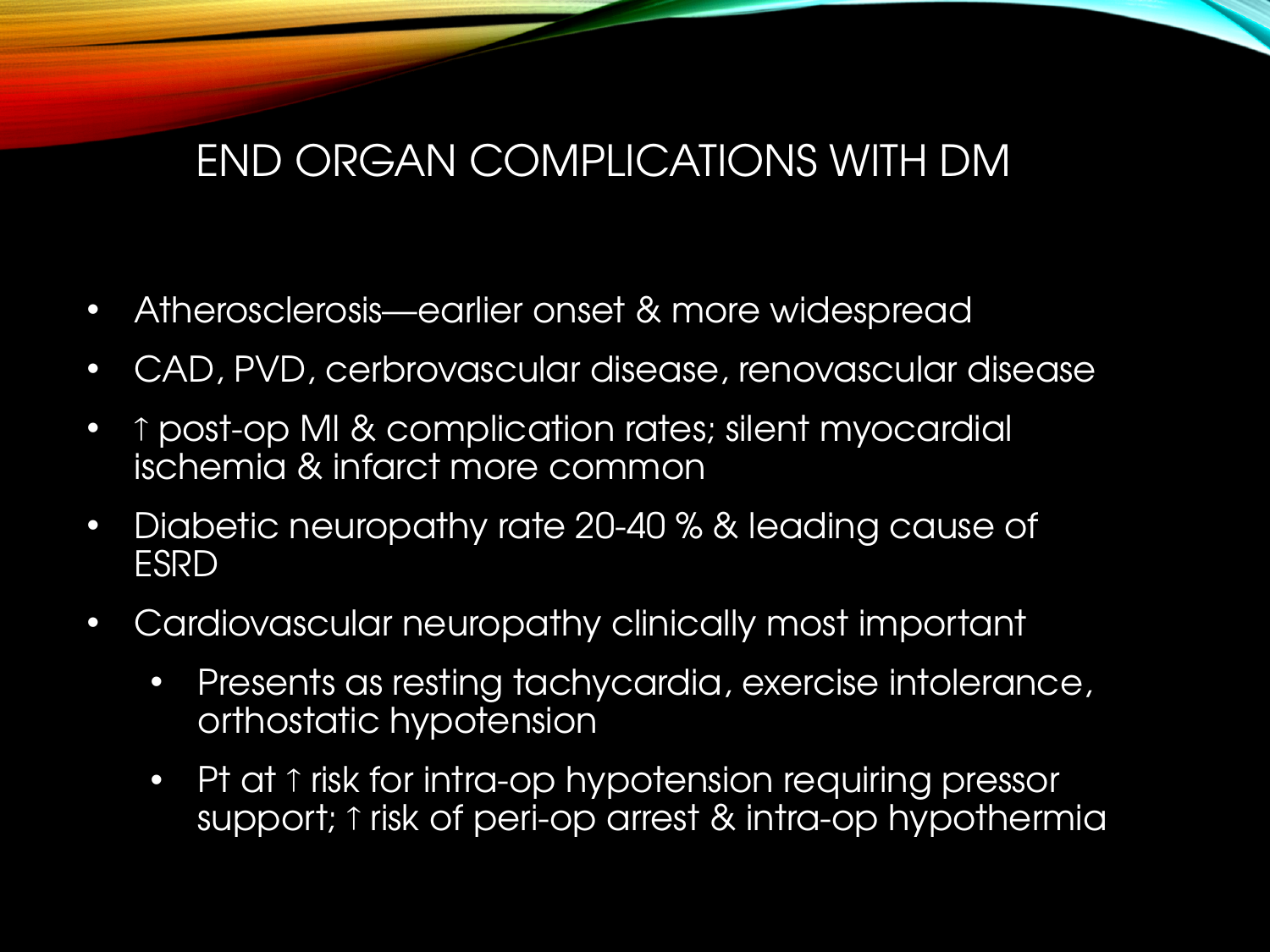

# End Organ Complications with DM
Atherosclerosis—earlier onset & more widespread
CAD, PVD, cerbrovascular disease, renovascular disease
↑ post-op MI & complication rates; silent myocardial ischemia & infarct more common
Diabetic neuropathy rate 20-40 % & leading cause of ESRD
Cardiovascular neuropathy clinically most important
Presents as resting tachycardia, exercise intolerance, orthostatic hypotension
Pt at ↑ risk for intra-op hypotension requiring pressor support; ↑ risk of peri-op arrest & intra-op hypothermia